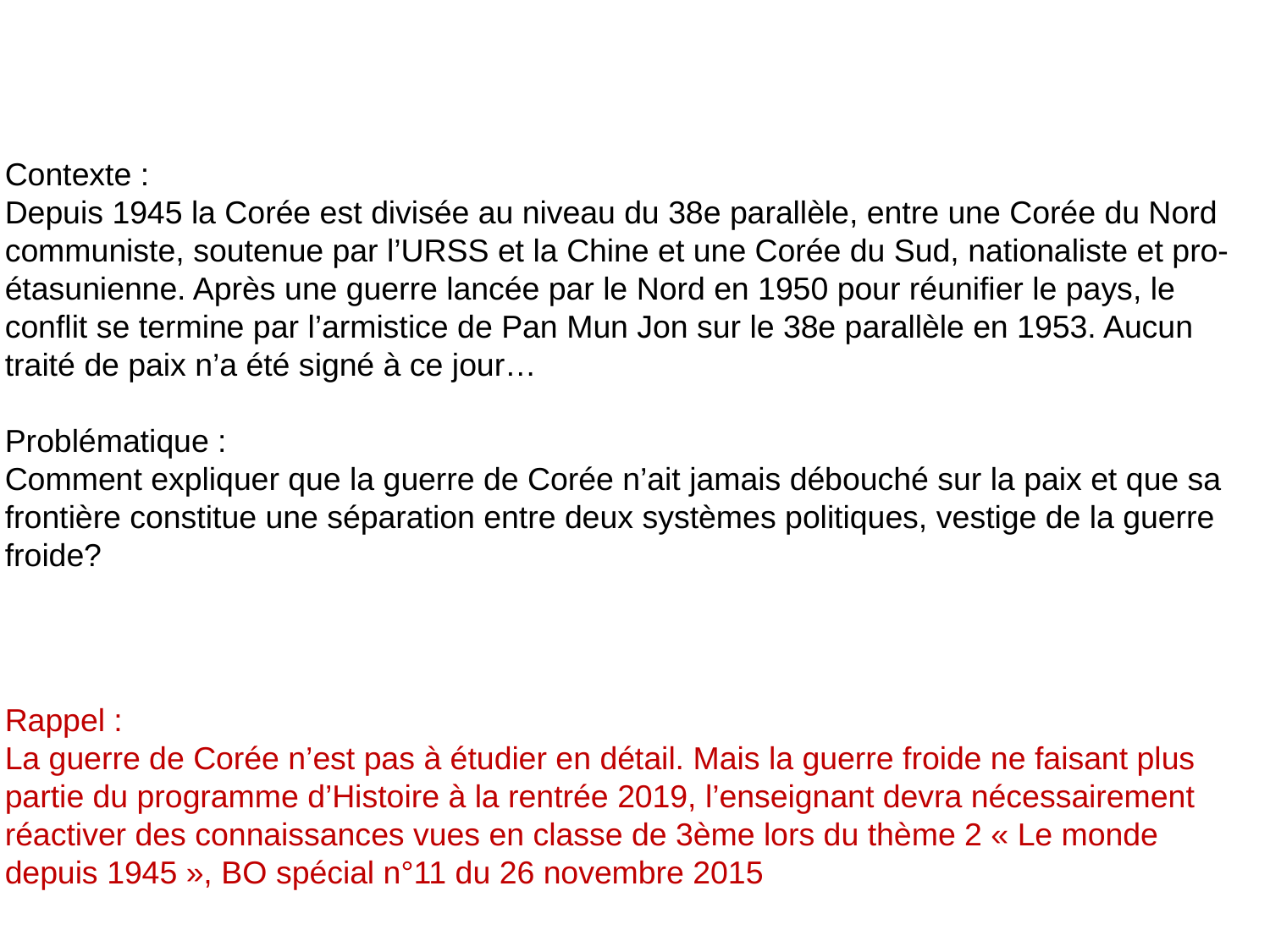

Contexte :
Depuis 1945 la Corée est divisée au niveau du 38e parallèle, entre une Corée du Nord communiste, soutenue par l’URSS et la Chine et une Corée du Sud, nationaliste et pro-étasunienne. Après une guerre lancée par le Nord en 1950 pour réunifier le pays, le conflit se termine par l’armistice de Pan Mun Jon sur le 38e parallèle en 1953. Aucun traité de paix n’a été signé à ce jour…

Problématique :
Comment expliquer que la guerre de Corée n’ait jamais débouché sur la paix et que sa frontière constitue une séparation entre deux systèmes politiques, vestige de la guerre froide?

Rappel :
La guerre de Corée n’est pas à étudier en détail. Mais la guerre froide ne faisant plus partie du programme d’Histoire à la rentrée 2019, l’enseignant devra nécessairement réactiver des connaissances vues en classe de 3ème lors du thème 2 « Le monde depuis 1945 », BO spécial n°11 du 26 novembre 2015